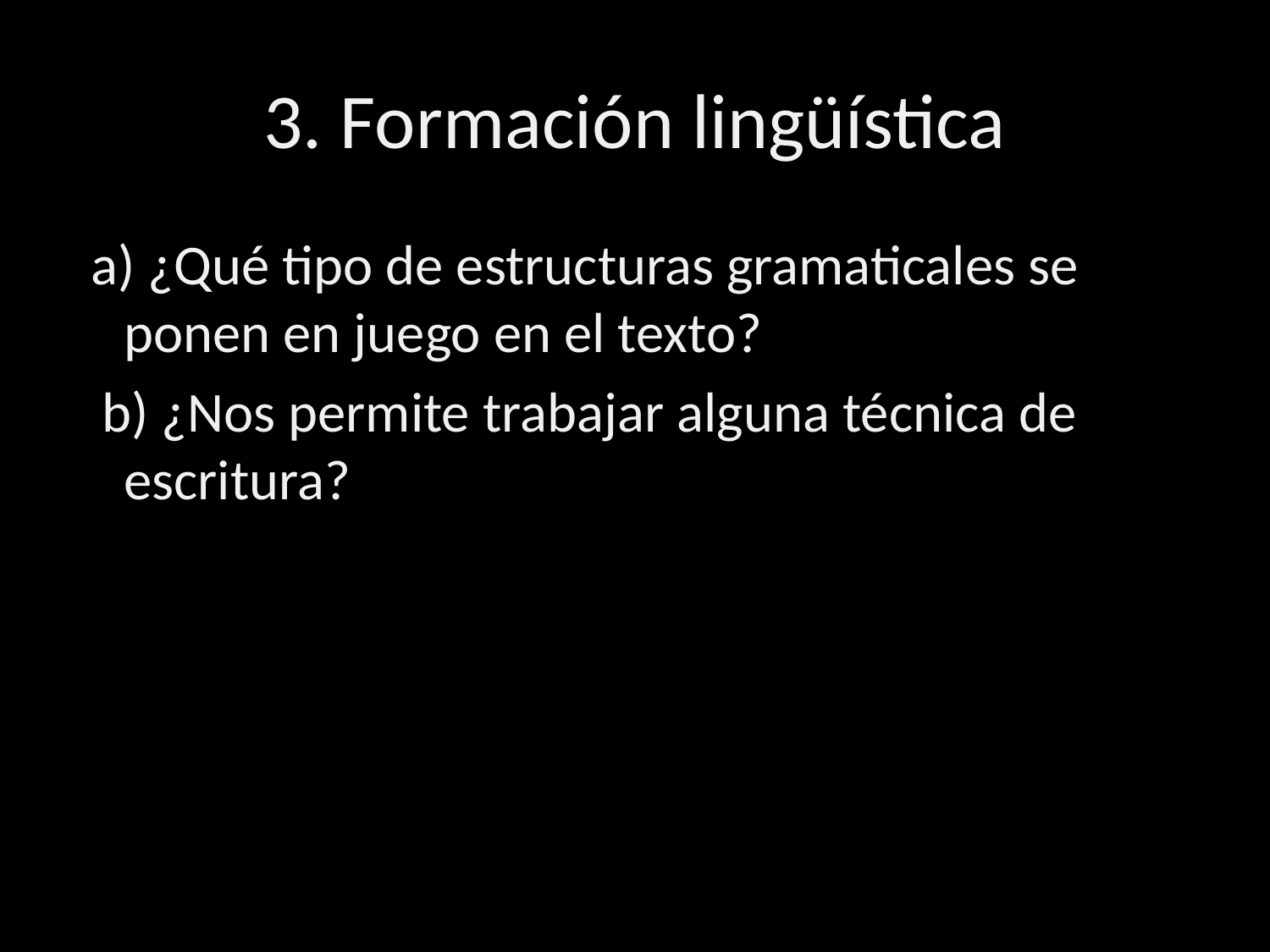

# 3. Formación lingüística
  a) ¿Qué tipo de estructuras gramaticales se ponen en juego en el texto?
  b) ¿Nos permite trabajar alguna técnica de escritura?